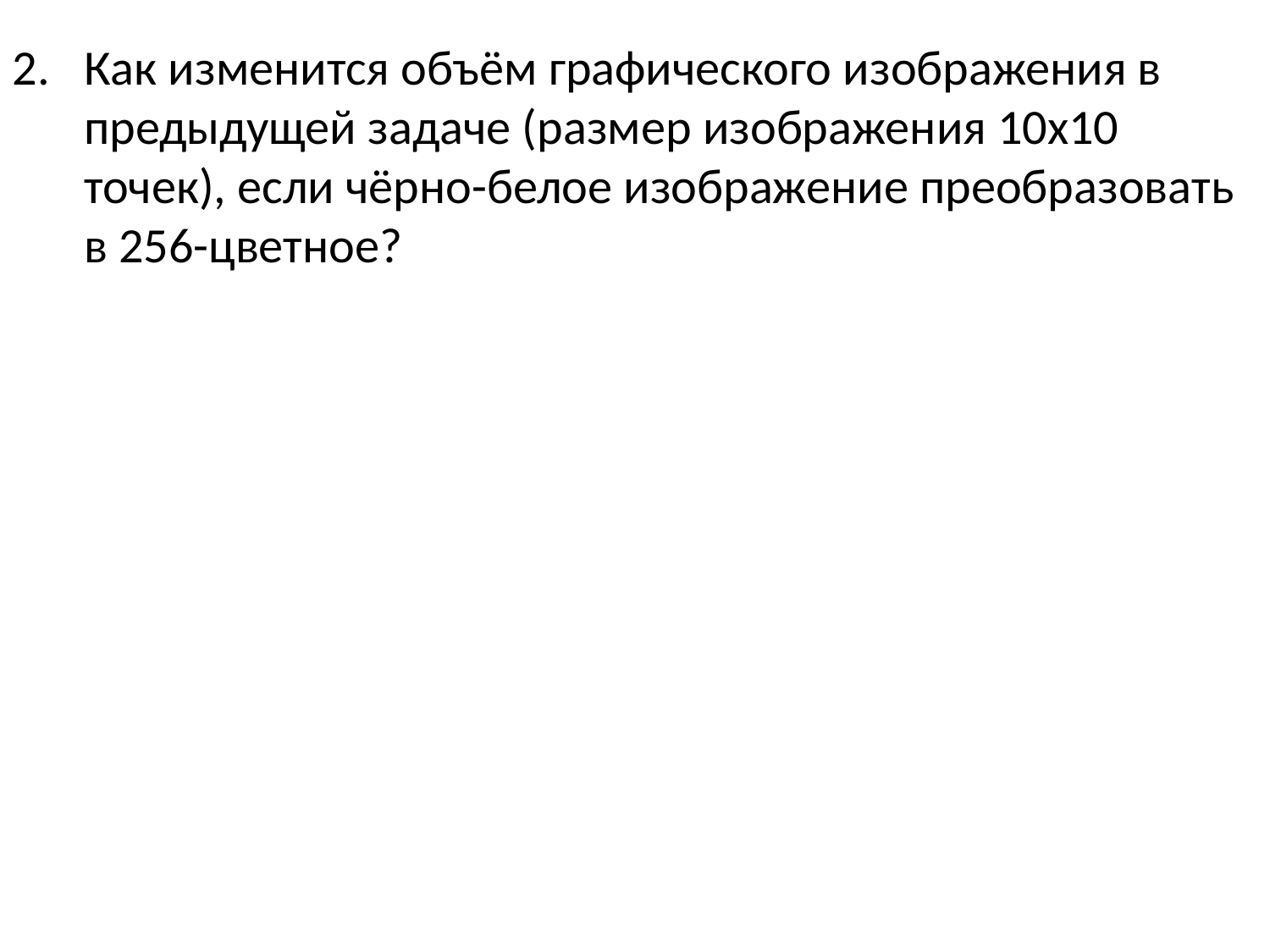

Как изменится объём графического изображения в предыдущей задаче (размер изображения 10х10 точек), если чёрно-белое изображение преобразовать в 256-цветное?